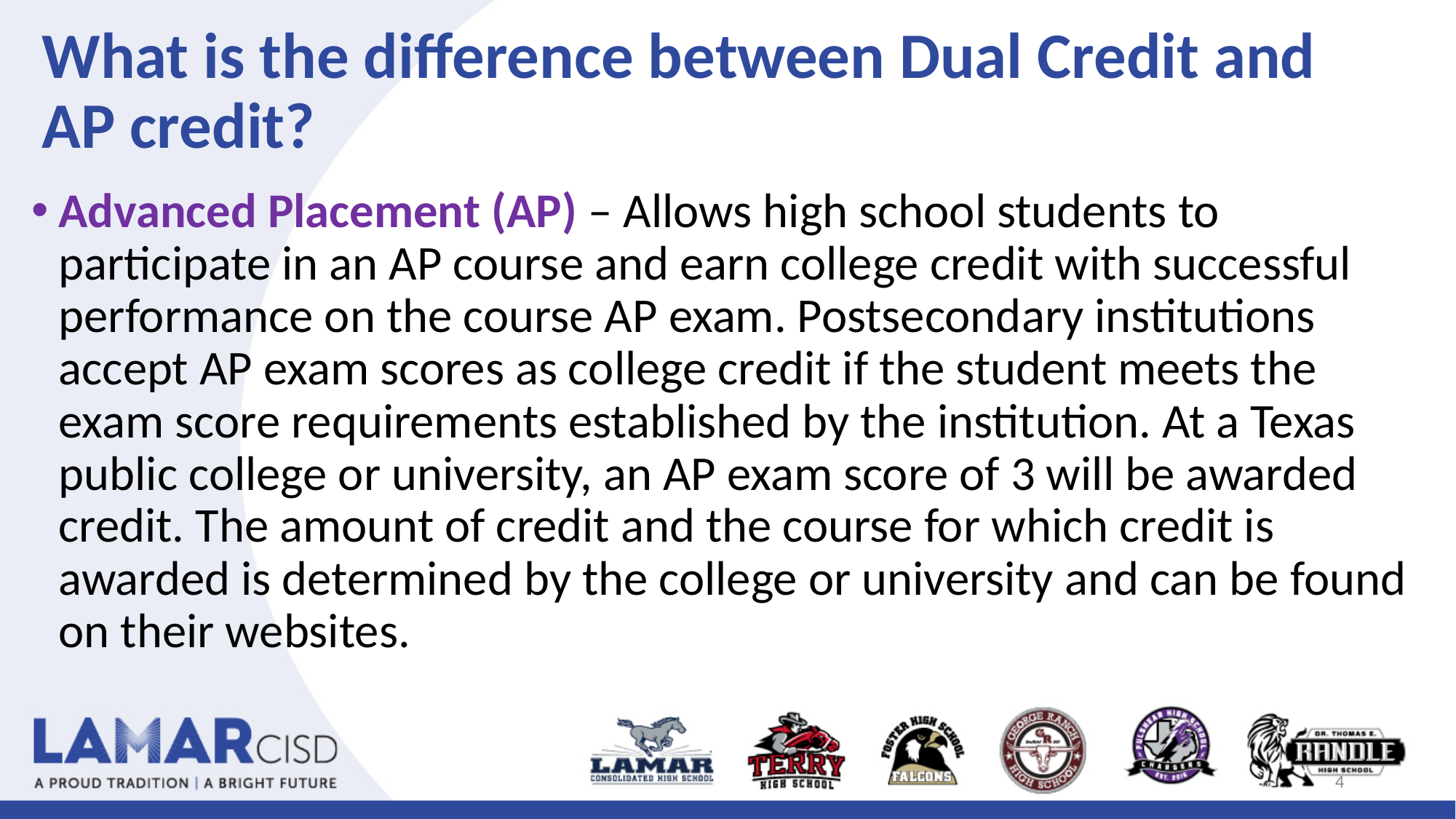

# What is the difference between Dual Credit and AP credit?
Advanced Placement (AP) – Allows high school students to participate in an AP course and earn college credit with successful performance on the course AP exam. Postsecondary institutions accept AP exam scores as college credit if the student meets the exam score requirements established by the institution. At a Texas public college or university, an AP exam score of 3 will be awarded credit. The amount of credit and the course for which credit is awarded is determined by the college or university and can be found on their websites.
4